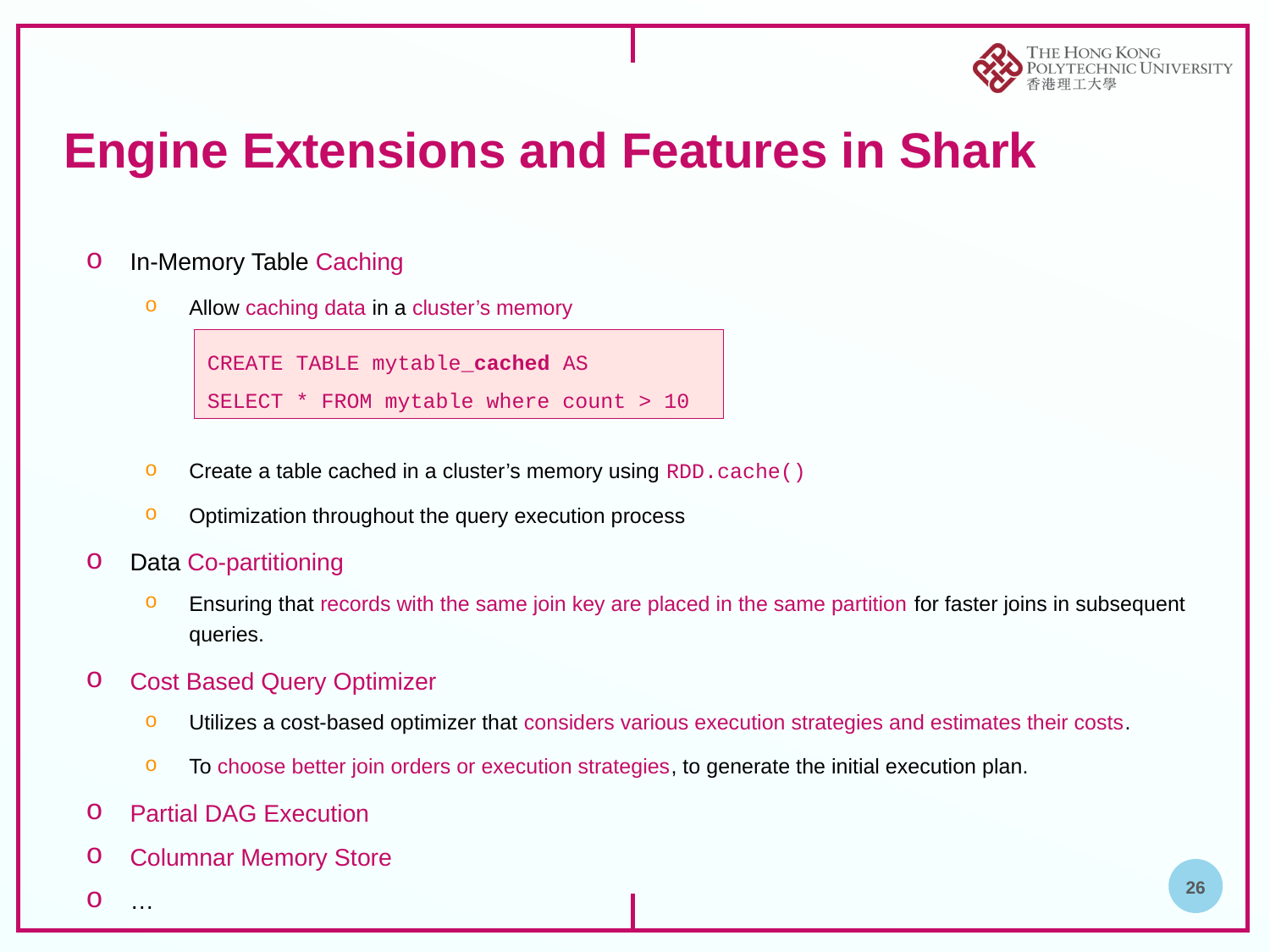

# Engine Extensions and Features in Shark
In-Memory Table Caching
Allow caching data in a cluster’s memory

Create a table cached in a cluster’s memory using RDD.cache()
Optimization throughout the query execution process
Data Co-partitioning
Ensuring that records with the same join key are placed in the same partition for faster joins in subsequent queries.
Cost Based Query Optimizer
Utilizes a cost-based optimizer that considers various execution strategies and estimates their costs.
To choose better join orders or execution strategies, to generate the initial execution plan.
Partial DAG Execution
Columnar Memory Store
…

CREATE TABLE mytable_cached AS
SELECT * FROM mytable where count > 10